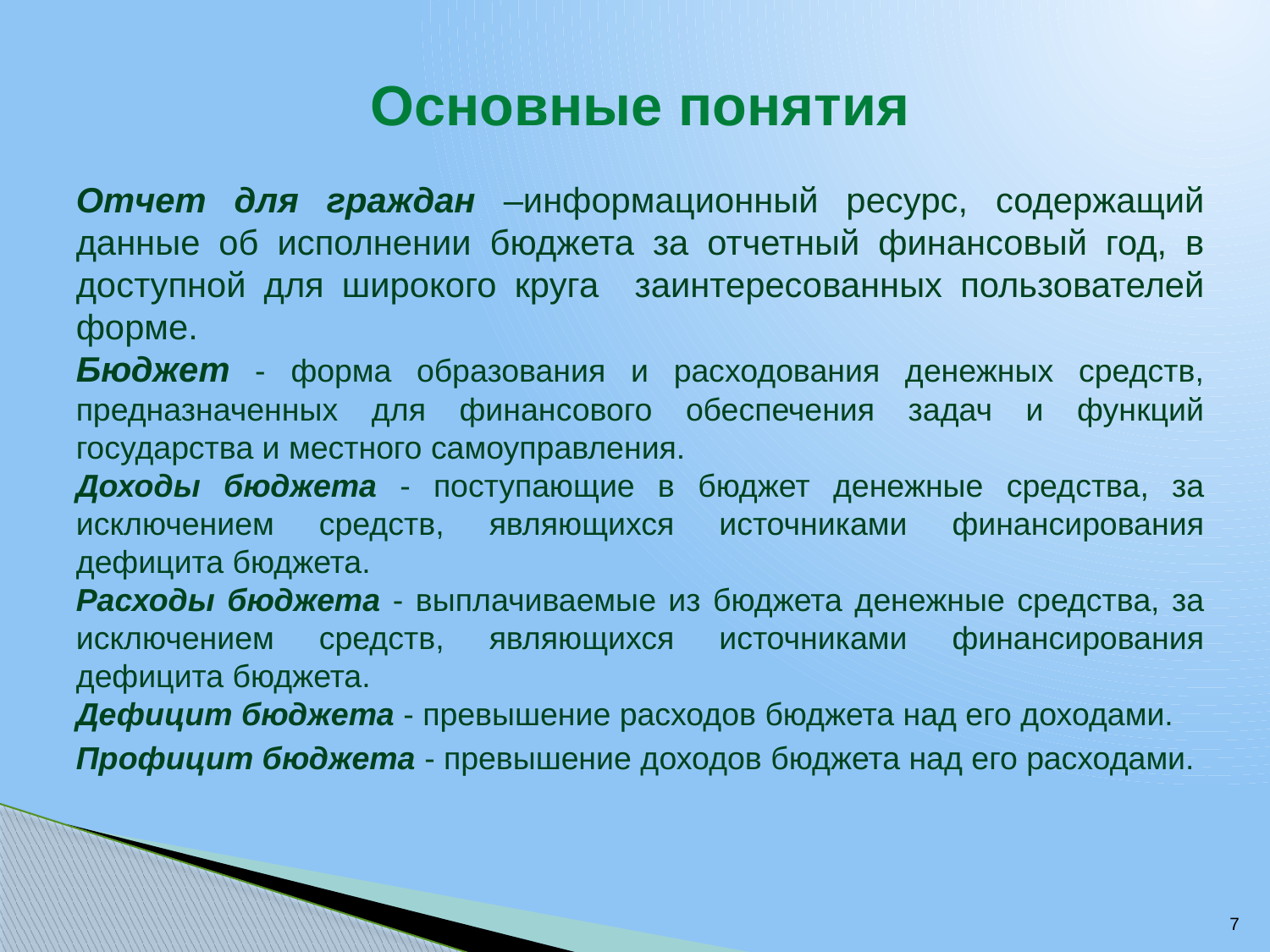

Основные понятия
Отчет для граждан –информационный ресурс, содержащий данные об исполнении бюджета за отчетный финансовый год, в доступной для широкого круга  заинтересованных пользователей форме.
Бюджет - форма образования и расходования денежных средств, предназначенных для финансового обеспечения задач и функций государства и местного самоуправления.
Доходы бюджета - поступающие в бюджет денежные средства, за исключением средств, являющихся источниками финансирования дефицита бюджета.
Расходы бюджета - выплачиваемые из бюджета денежные средства, за исключением средств, являющихся источниками финансирования дефицита бюджета.
Дефицит бюджета - превышение расходов бюджета над его доходами.
Профицит бюджета - превышение доходов бюджета над его расходами.

7